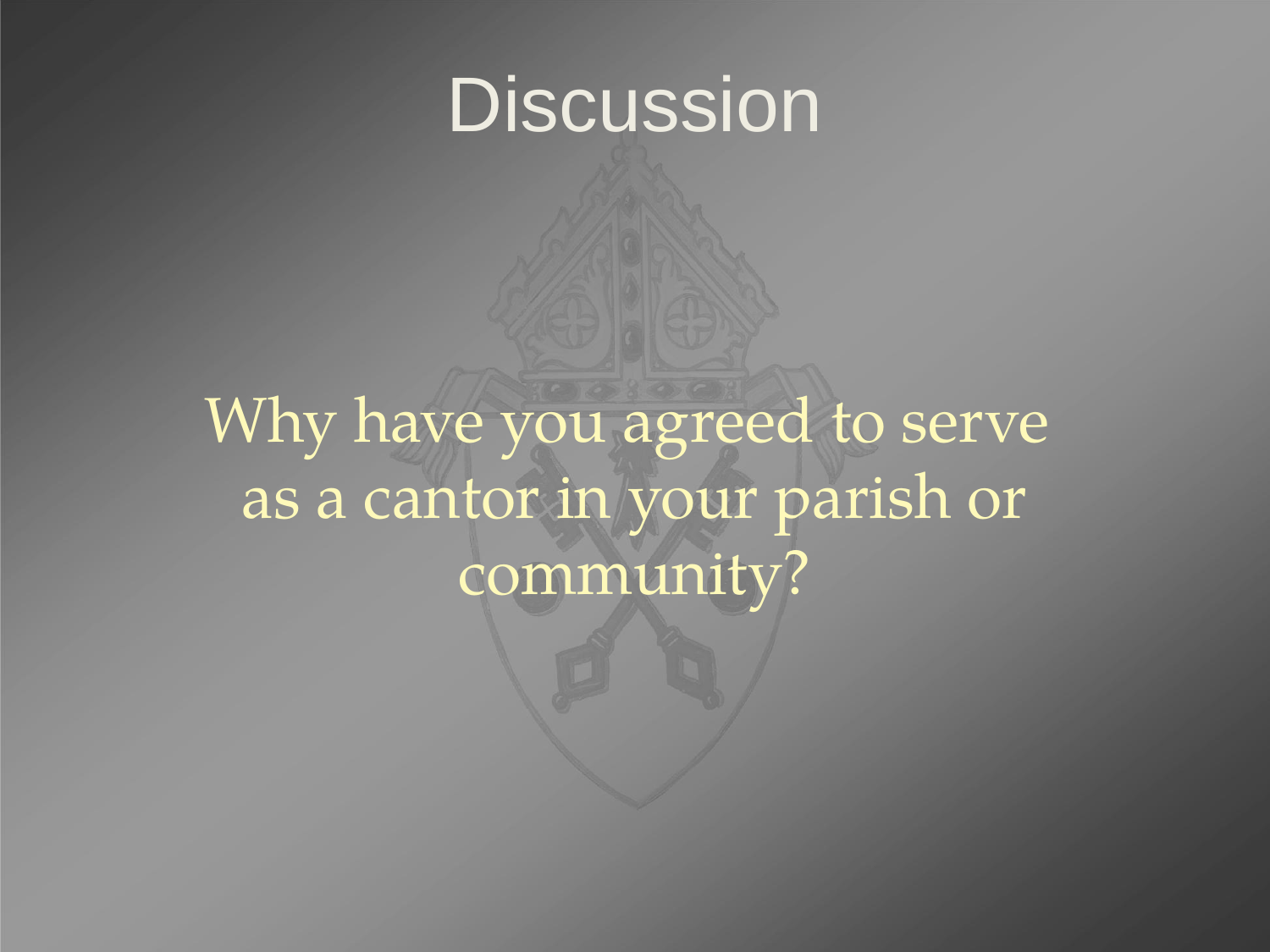

# Discussion

Why have you agreed to serve
as a cantor in your parish or community?